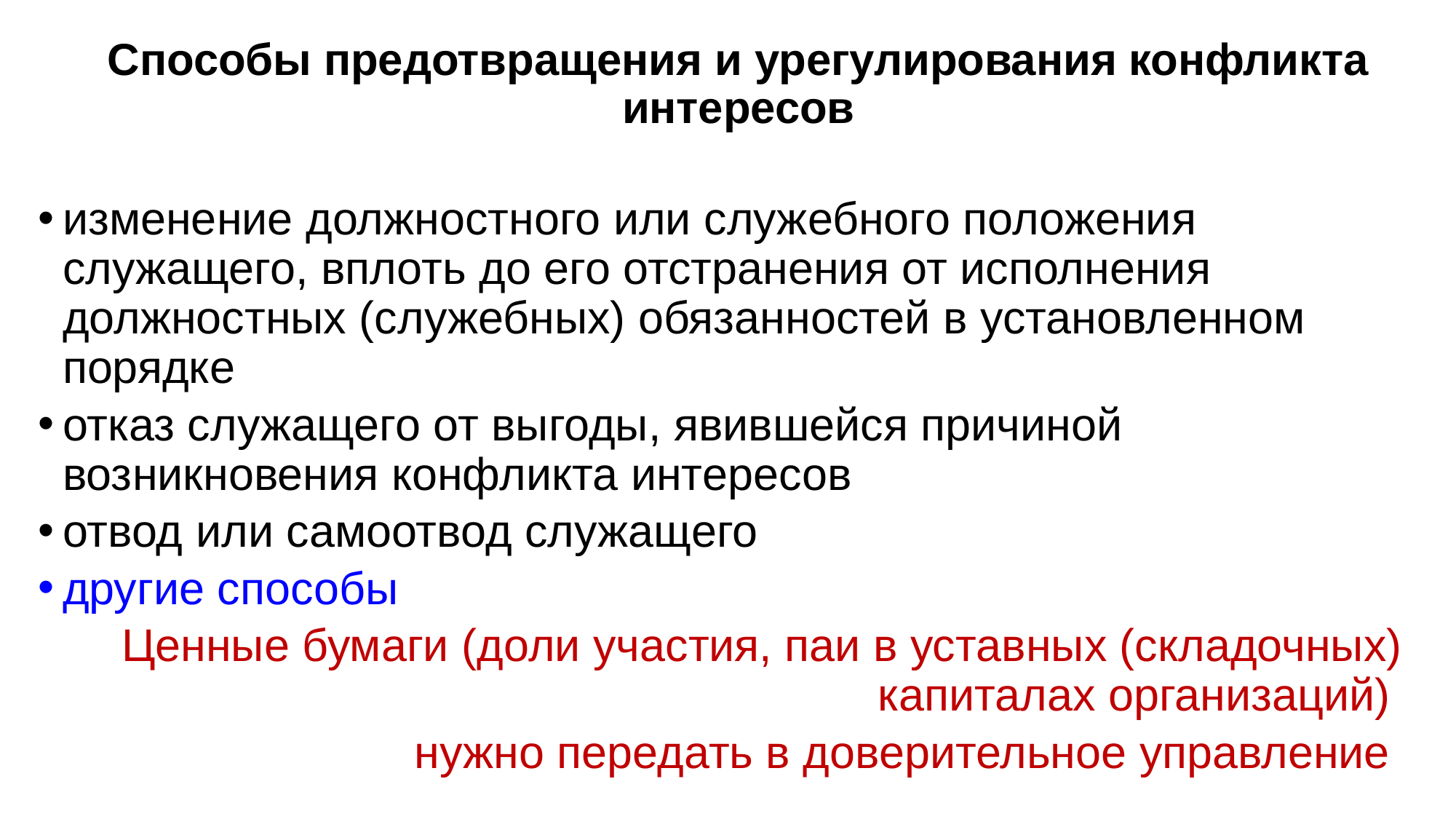

# Способы предотвращения и урегулирования конфликта интересов
изменение должностного или служебного положения служащего, вплоть до его отстранения от исполнения должностных (служебных) обязанностей в установленном порядке
отказ служащего от выгоды, явившейся причиной возникновения конфликта интересов
отвод или самоотвод служащего
другие способы
Ценные бумаги (доли участия, паи в уставных (складочных) капиталах организаций)
нужно передать в доверительное управление